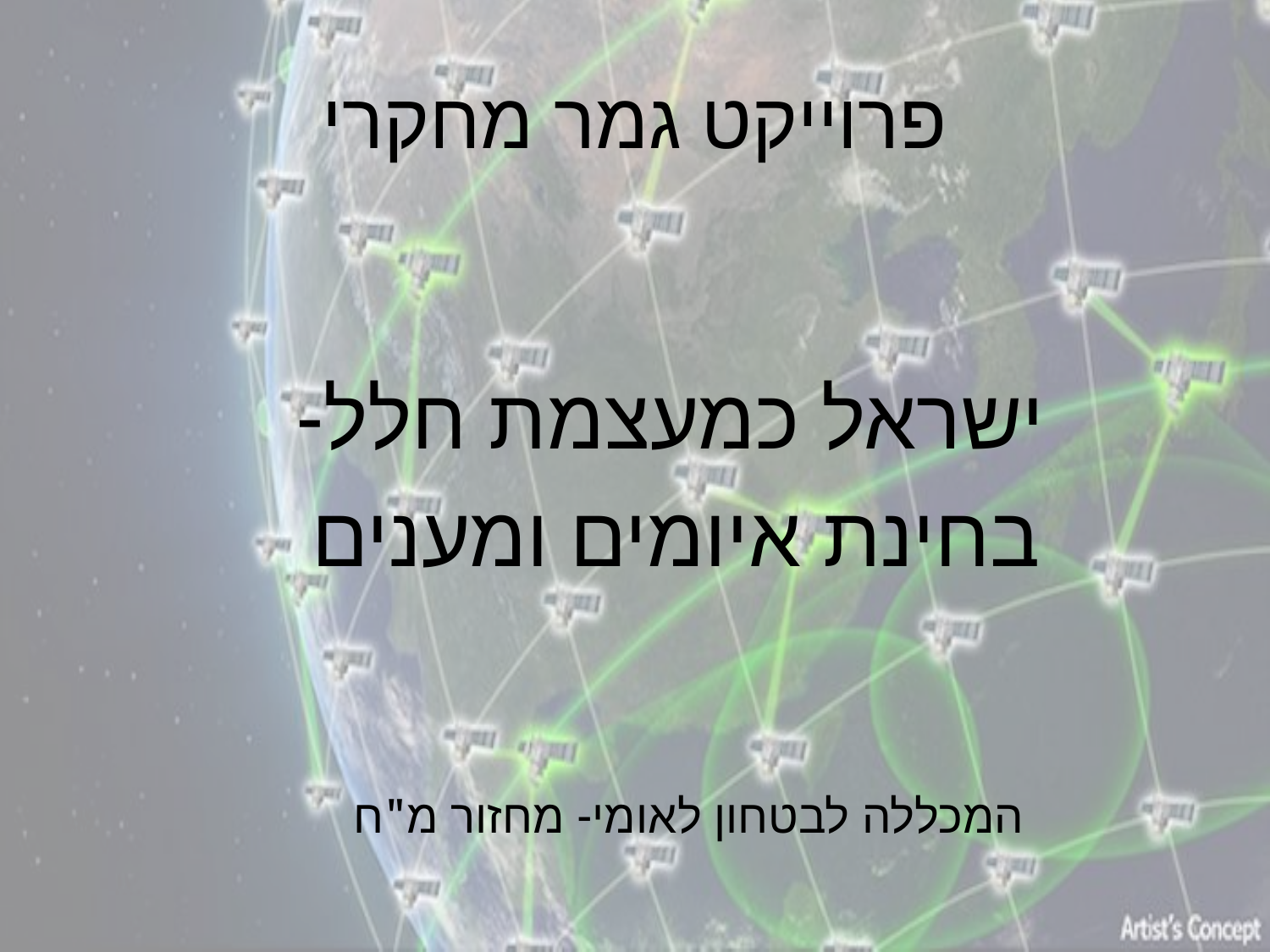

# פרוייקט גמר מחקרי

         ישראל כמעצמת חלל-
       בחינת איומים ומענים

              המכללה לבטחון לאומי- מחזור מ"ח